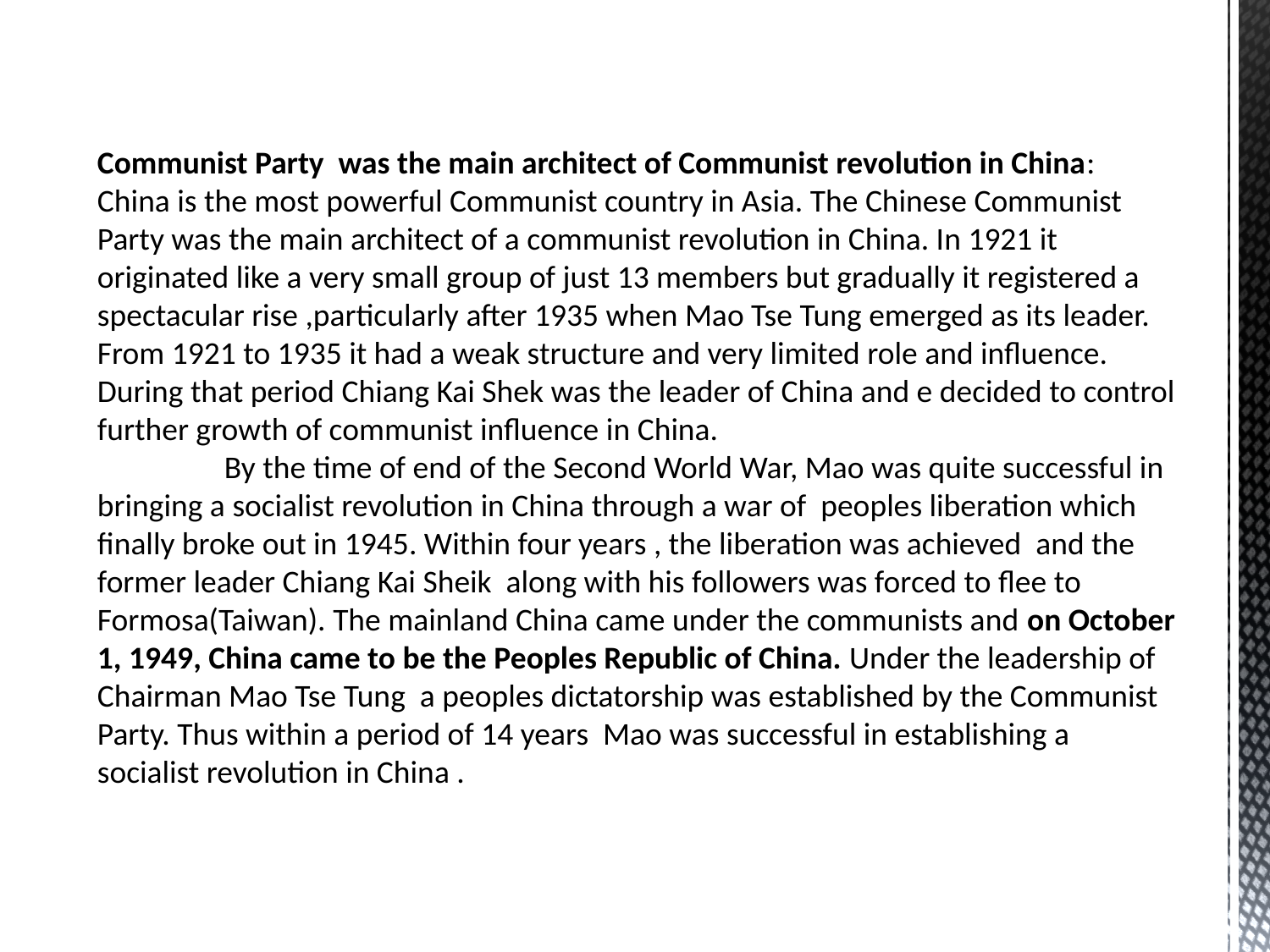

Communist Party  was the main architect of Communist revolution in China:
China is the most powerful Communist country in Asia. The Chinese Communist Party was the main architect of a communist revolution in China. In 1921 it originated like a very small group of just 13 members but gradually it registered a spectacular rise ,particularly after 1935 when Mao Tse Tung emerged as its leader. From 1921 to 1935 it had a weak structure and very limited role and influence. During that period Chiang Kai Shek was the leader of China and e decided to control further growth of communist influence in China.
 	By the time of end of the Second World War, Mao was quite successful in bringing a socialist revolution in China through a war of  peoples liberation which finally broke out in 1945. Within four years , the liberation was achieved  and the former leader Chiang Kai Sheik  along with his followers was forced to flee to Formosa(Taiwan). The mainland China came under the communists and on October 1, 1949, China came to be the Peoples Republic of China. Under the leadership of  Chairman Mao Tse Tung  a peoples dictatorship was established by the Communist Party. Thus within a period of 14 years  Mao was successful in establishing a  socialist revolution in China .